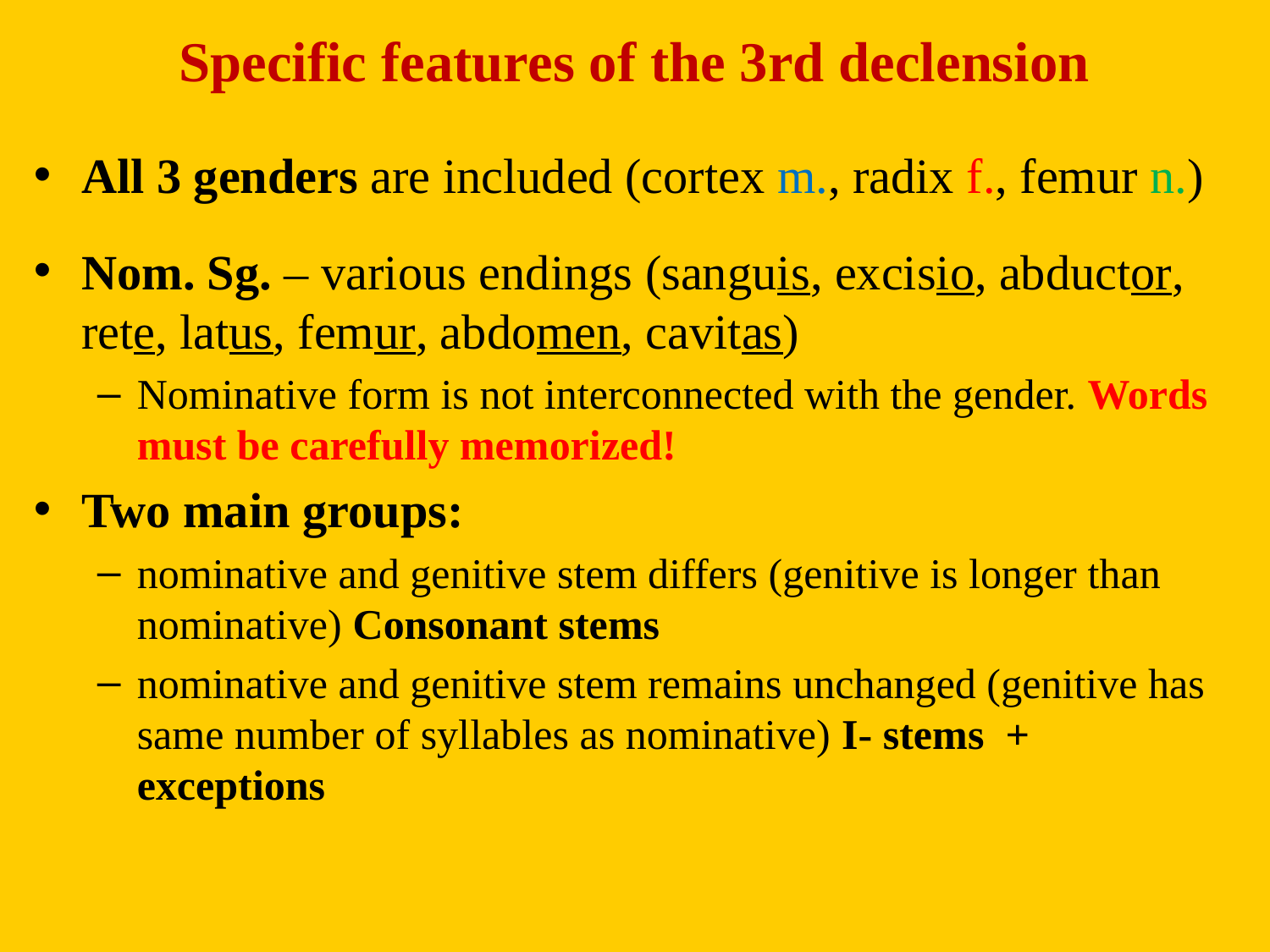

# Specific features of the 3rd declension
All 3 genders are included (cortex m., radix f., femur n.)

Nom. Sg. – various endings (sanguis, excisio, abductor, rete, latus, femur, abdomen, cavitas)
Nominative form is not interconnected with the gender. Words must be carefully memorized!
Two main groups:
nominative and genitive stem differs (genitive is longer than nominative) Consonant stems
nominative and genitive stem remains unchanged (genitive has same number of syllables as nominative) I- stems  + exceptions